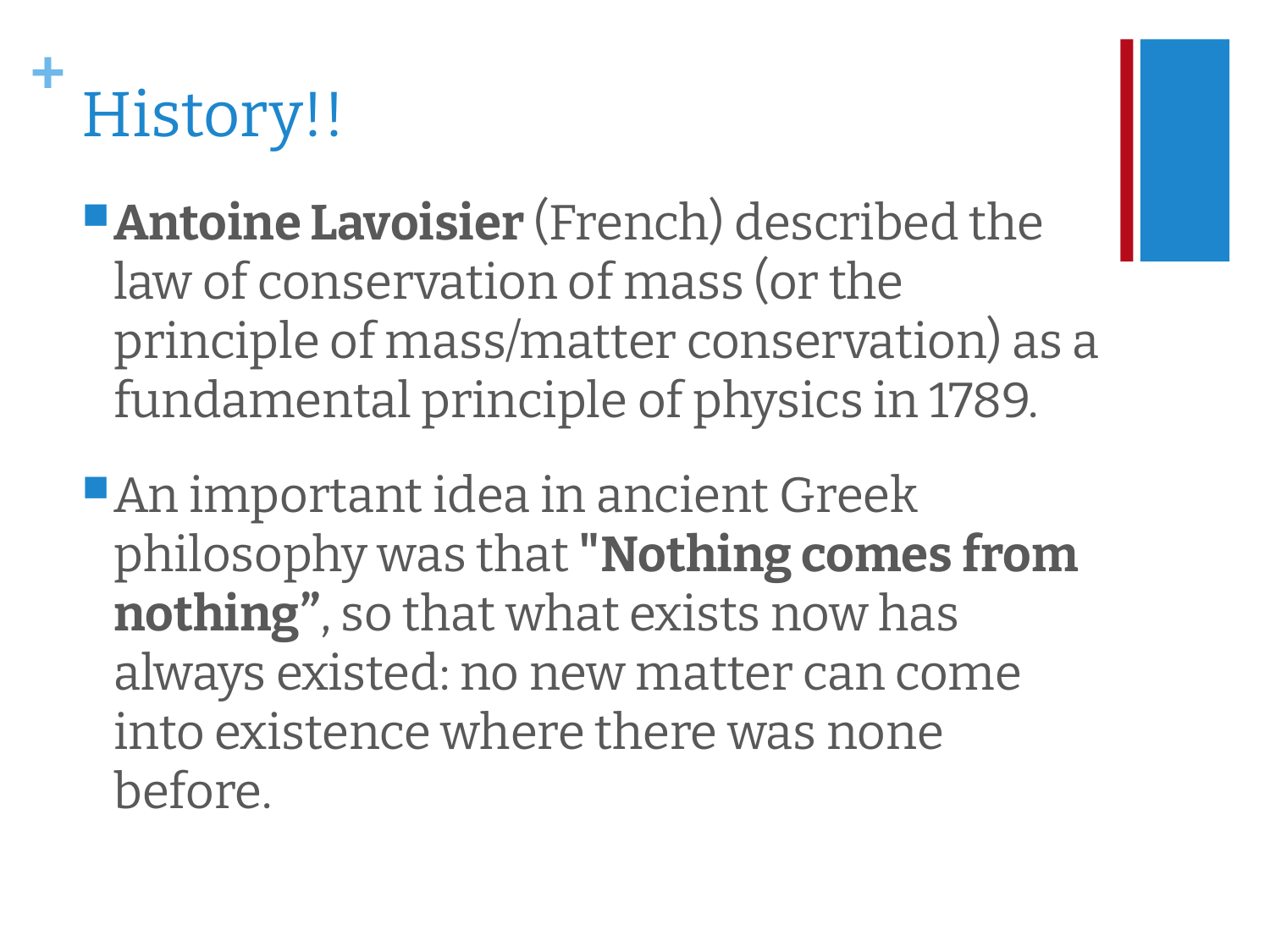

# History!!
Antoine Lavoisier (French) described the law of conservation of mass (or the principle of mass/matter conservation) as a fundamental principle of physics in 1789.
An important idea in ancient Greek philosophy was that "Nothing comes from nothing”, so that what exists now has always existed: no new matter can come into existence where there was none before.